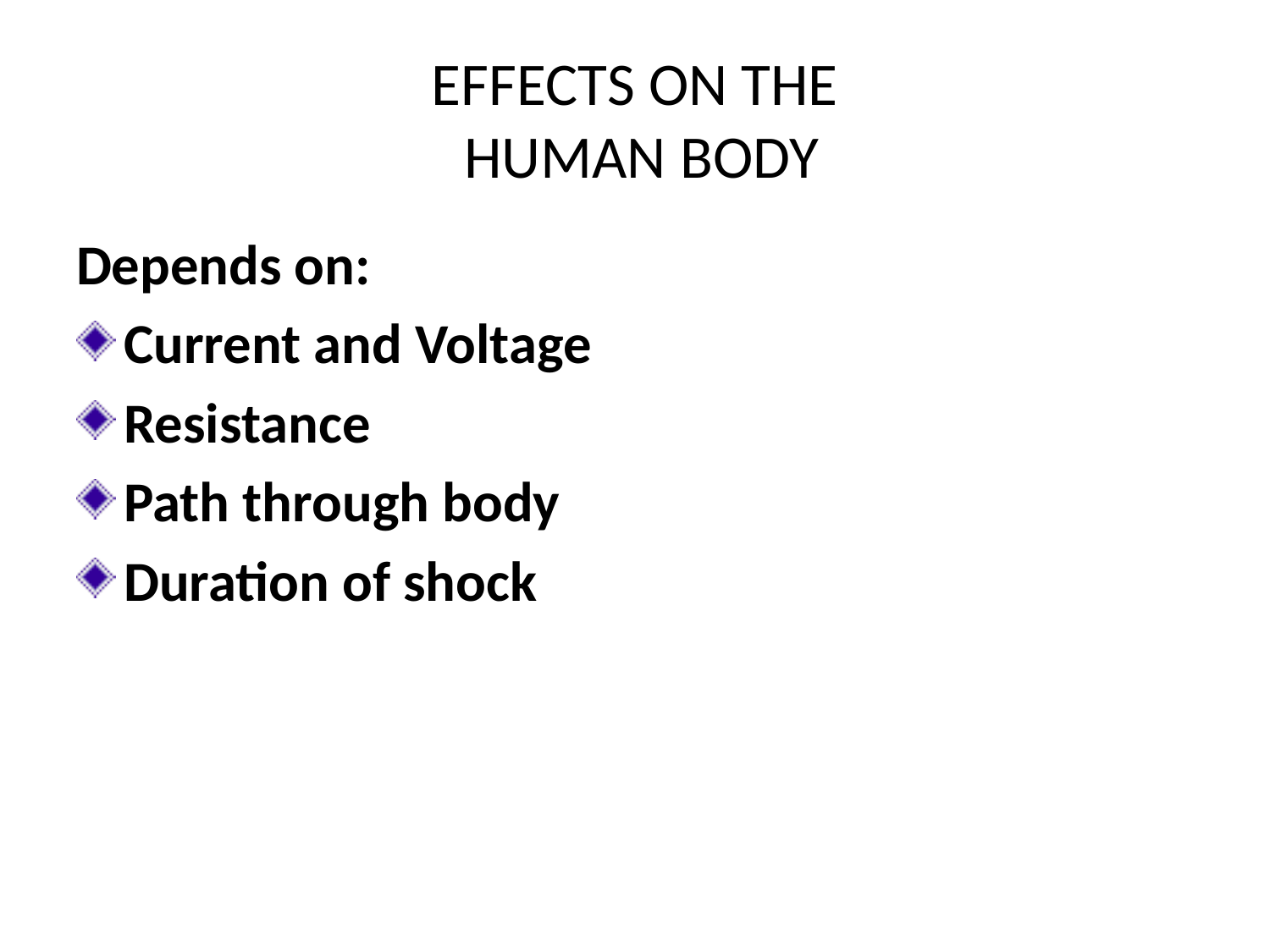

# EFFECTS ON THE HUMAN BODY
Depends on:
Current and Voltage
Resistance
Path through body
Duration of shock